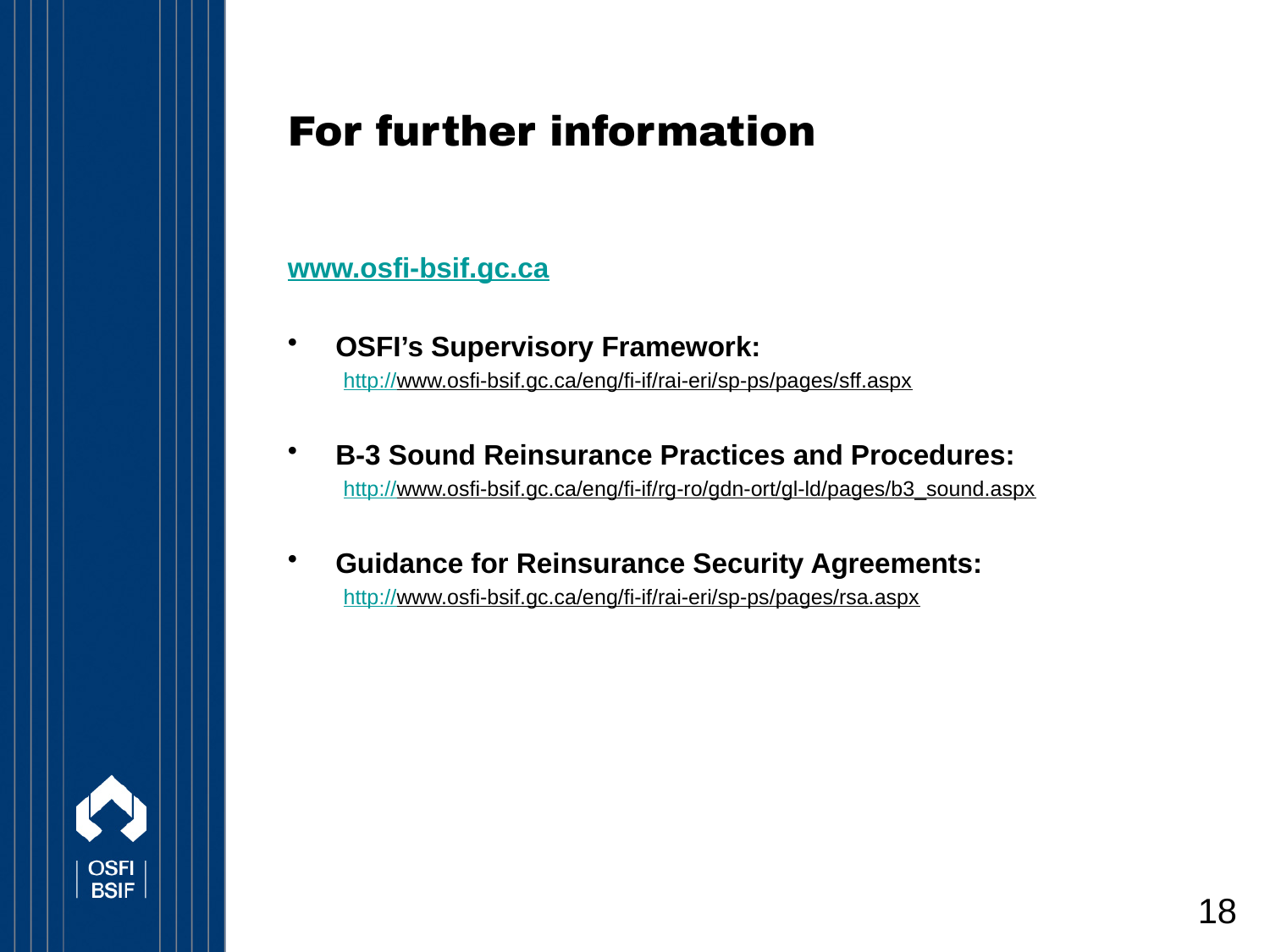

# For further information
www.osfi-bsif.gc.ca

OSFI’s Supervisory Framework:
http://www.osfi-bsif.gc.ca/eng/fi-if/rai-eri/sp-ps/pages/sff.aspx

B-3 Sound Reinsurance Practices and Procedures:
http://www.osfi-bsif.gc.ca/eng/fi-if/rg-ro/gdn-ort/gl-ld/pages/b3_sound.aspx

Guidance for Reinsurance Security Agreements:
http://www.osfi-bsif.gc.ca/eng/fi-if/rai-eri/sp-ps/pages/rsa.aspx